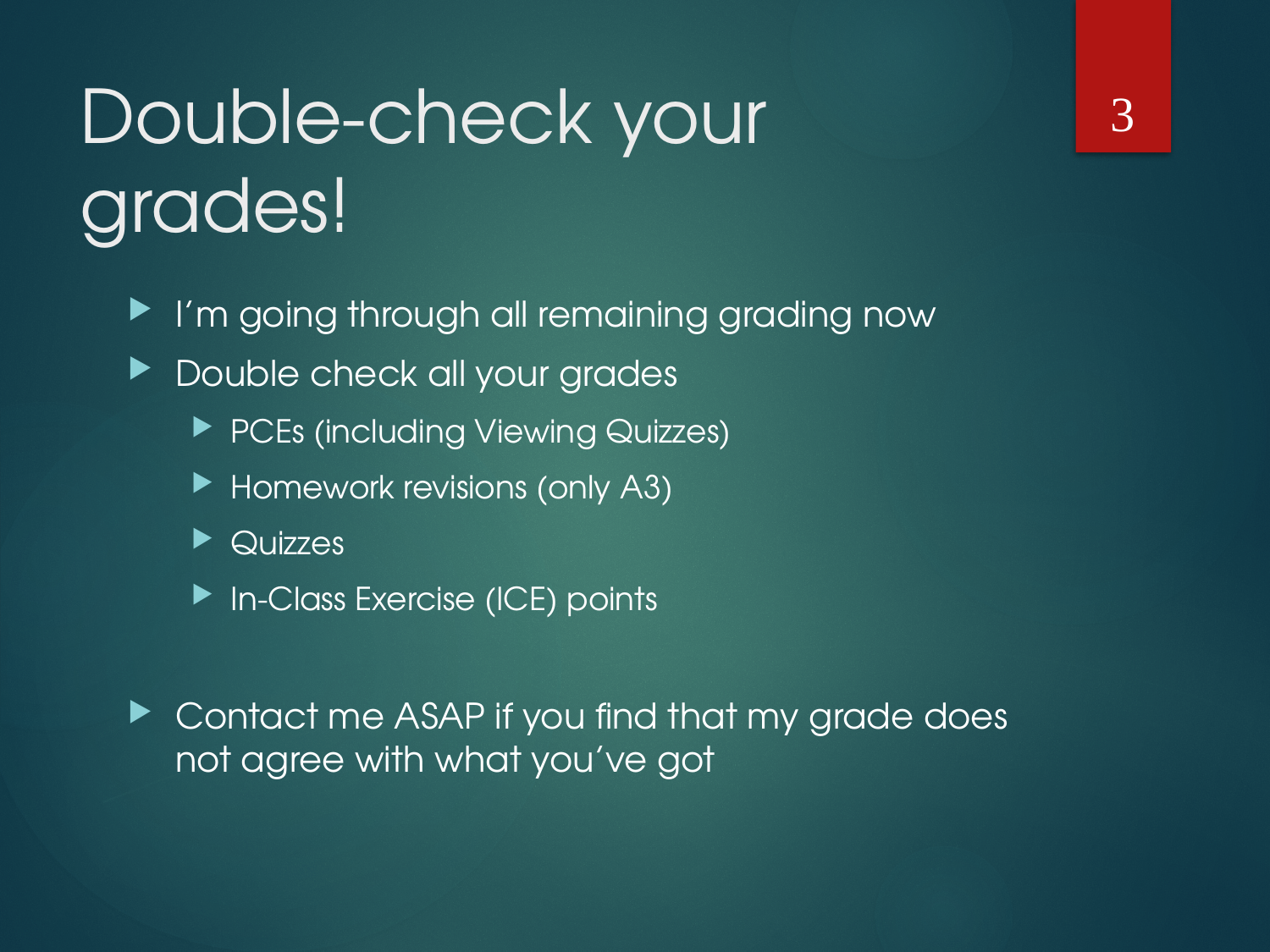

3
# Double-check your grades!
I’m going through all remaining grading now
Double check all your grades
PCEs (including Viewing Quizzes)
Homework revisions (only A3)
Quizzes
In-Class Exercise (ICE) points

Contact me ASAP if you find that my grade does not agree with what you’ve got